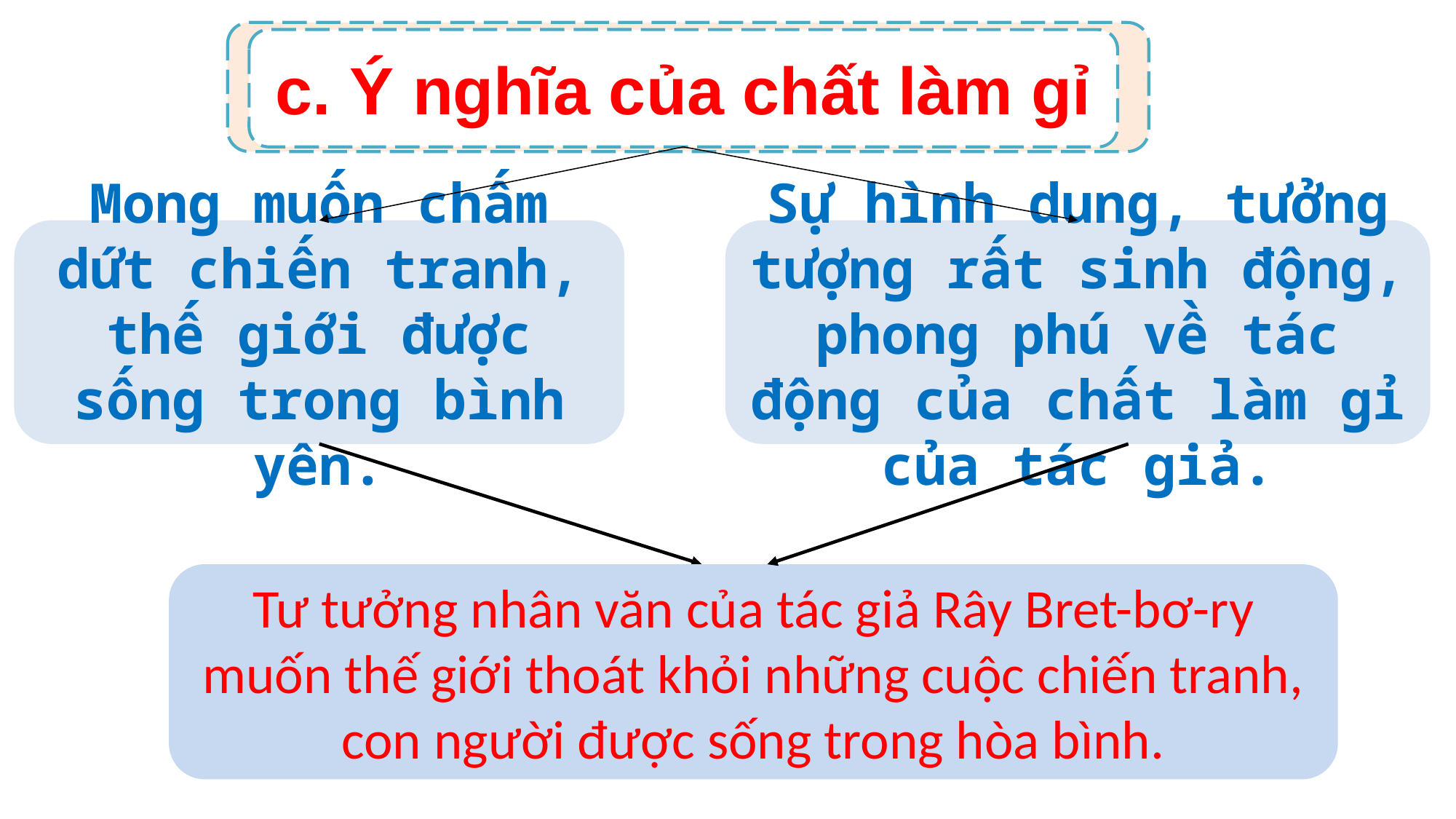

c. Ý nghĩa của chất làm gỉ
Mong muốn chấm dứt chiến tranh, thế giới được sống trong bình yên.
Sự hình dung, tưởng tượng rất sinh động, phong phú về tác động của chất làm gỉ của tác giả.
Tư tưởng nhân văn của tác giả Rây Bret-bơ-ry muốn thế giới thoát khỏi những cuộc chiến tranh, con người được sống trong hòa bình.